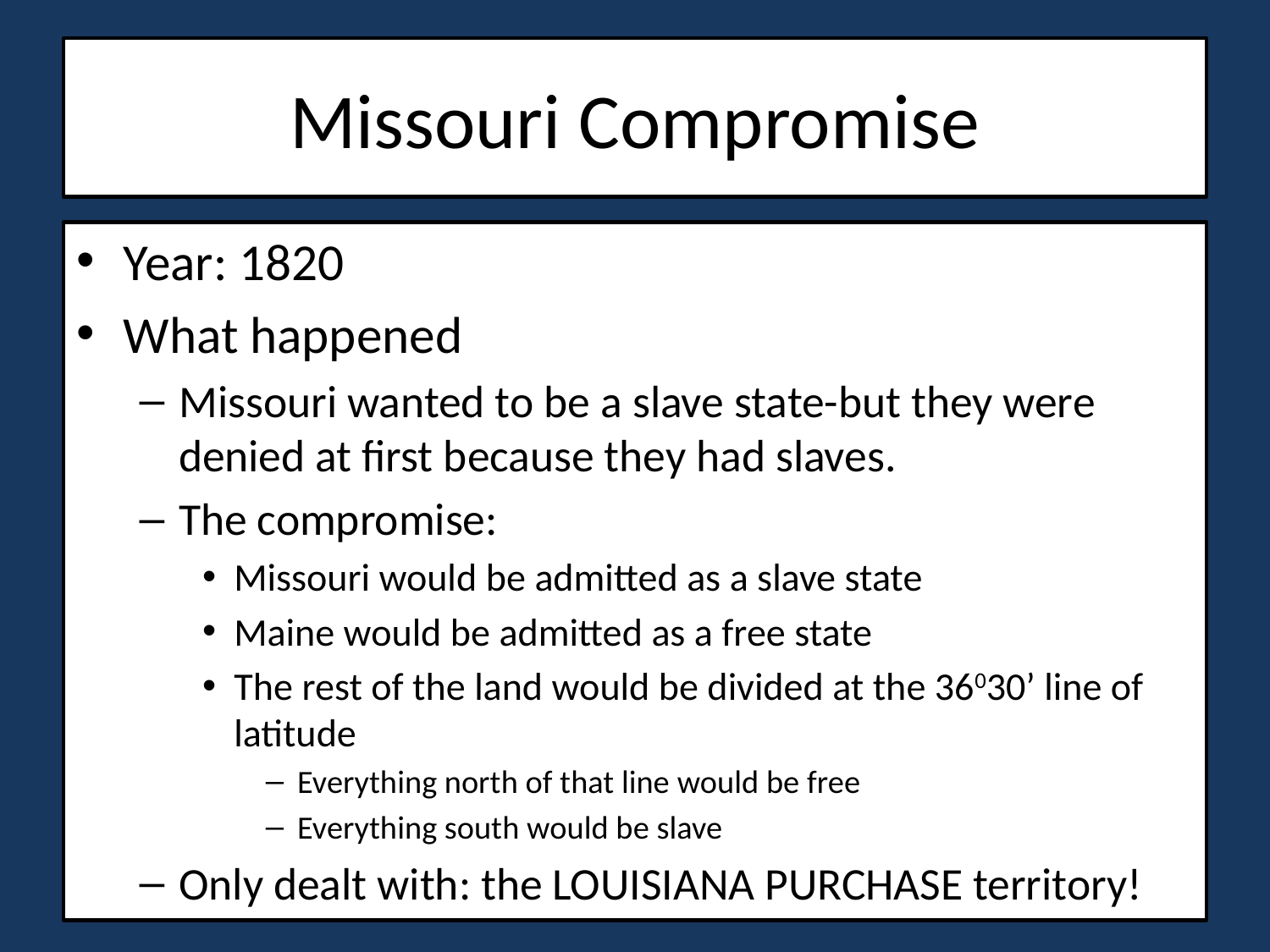

# Missouri Compromise
Year: 1820
What happened
Missouri wanted to be a slave state-but they were denied at first because they had slaves.
The compromise:
Missouri would be admitted as a slave state
Maine would be admitted as a free state
The rest of the land would be divided at the 36030’ line of latitude
Everything north of that line would be free
Everything south would be slave
Only dealt with: the LOUISIANA PURCHASE territory!